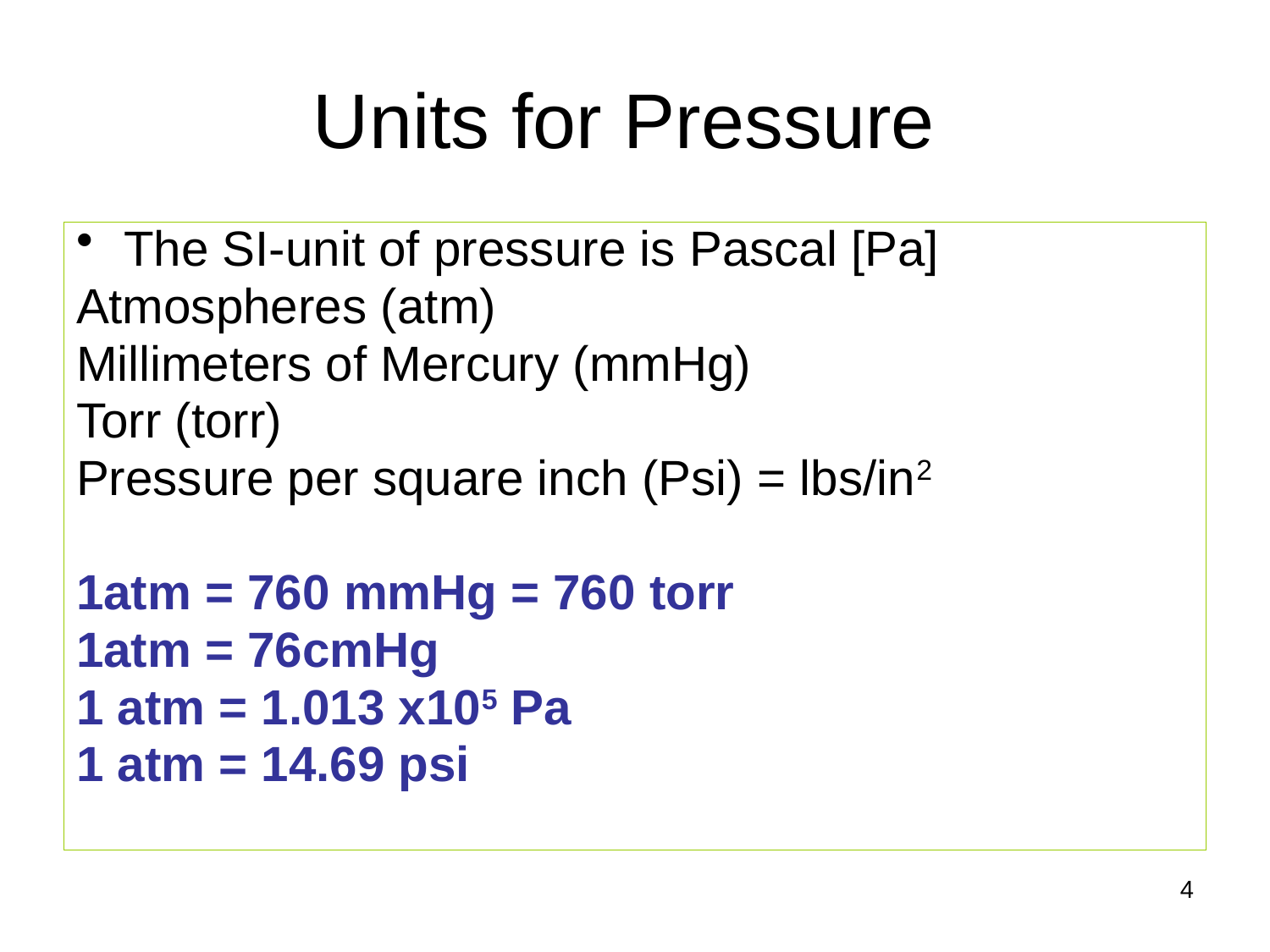

# Units for Pressure
The SI-unit of pressure is Pascal [Pa]
Atmospheres (atm)
Millimeters of Mercury (mmHg)
Torr (torr)
Pressure per square inch (Psi) = lbs/in2

1atm = 760 mmHg = 760 torr
1atm = 76cmHg
1 atm = 1.013 x105 Pa
1 atm = 14.69 psi

4